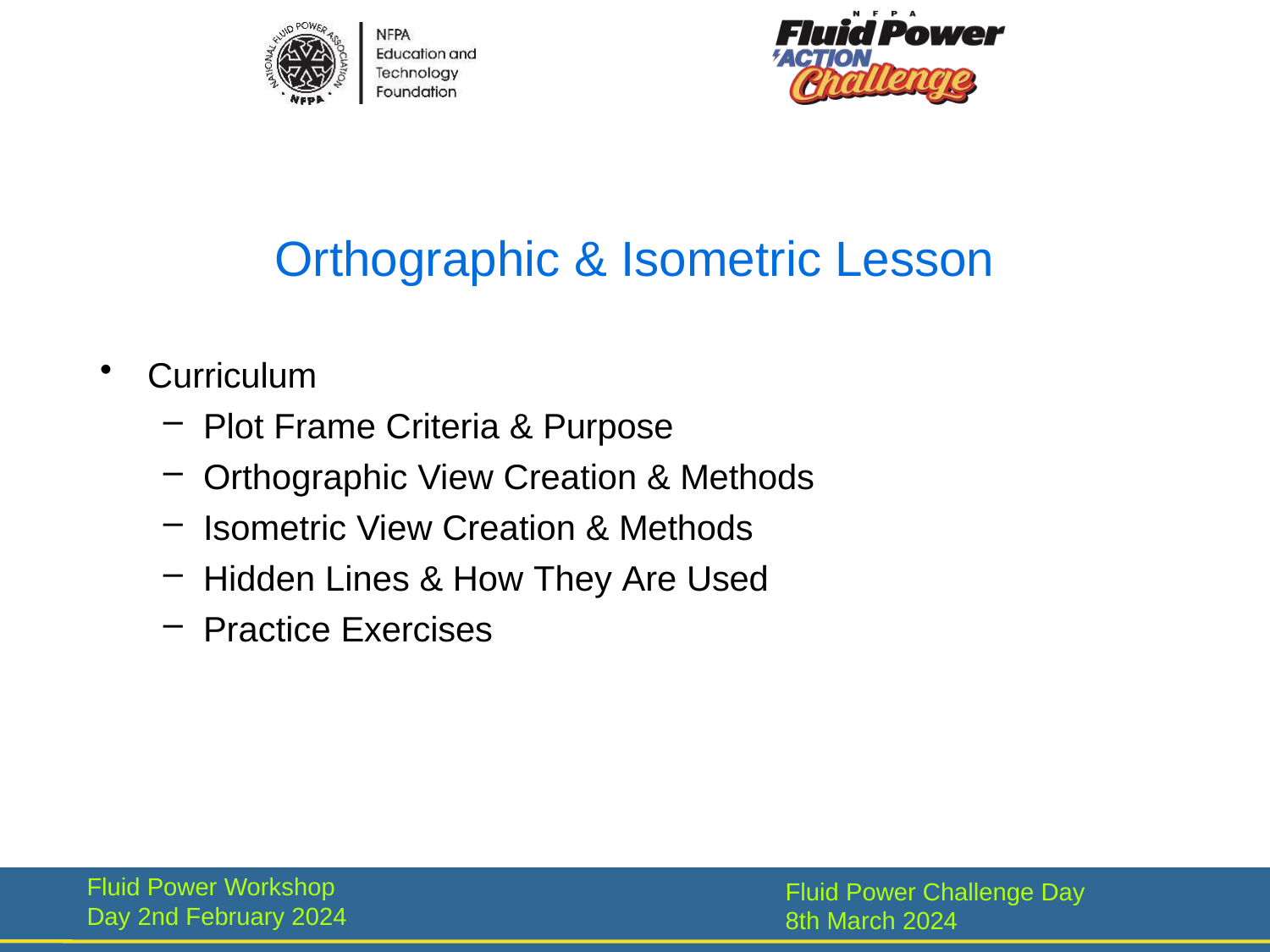

# Orthographic & Isometric Lesson
Curriculum
Plot Frame Criteria & Purpose
Orthographic View Creation & Methods
Isometric View Creation & Methods
Hidden Lines & How They Are Used
Practice Exercises
Fluid Power Workshop Day 2nd February 2024
Fluid Power Challenge Day 8th March 2024